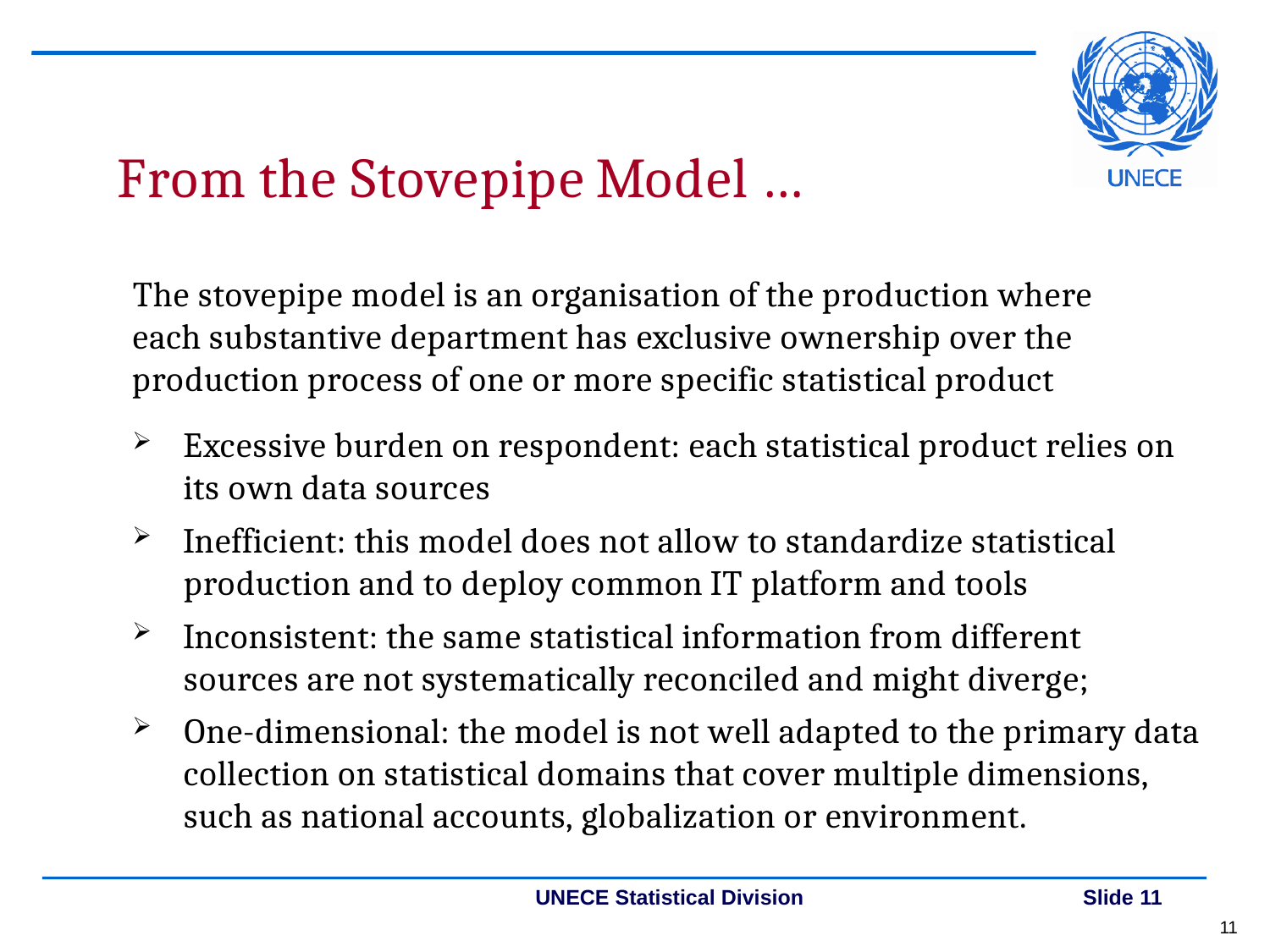

From the Stovepipe Model …
The stovepipe model is an organisation of the production where each substantive department has exclusive ownership over the production process of one or more specific statistical product
Excessive burden on respondent: each statistical product relies on its own data sources
Inefficient: this model does not allow to standardize statistical production and to deploy common IT platform and tools
Inconsistent: the same statistical information from different sources are not systematically reconciled and might diverge;
One-dimensional: the model is not well adapted to the primary data collection on statistical domains that cover multiple dimensions, such as national accounts, globalization or environment.

11